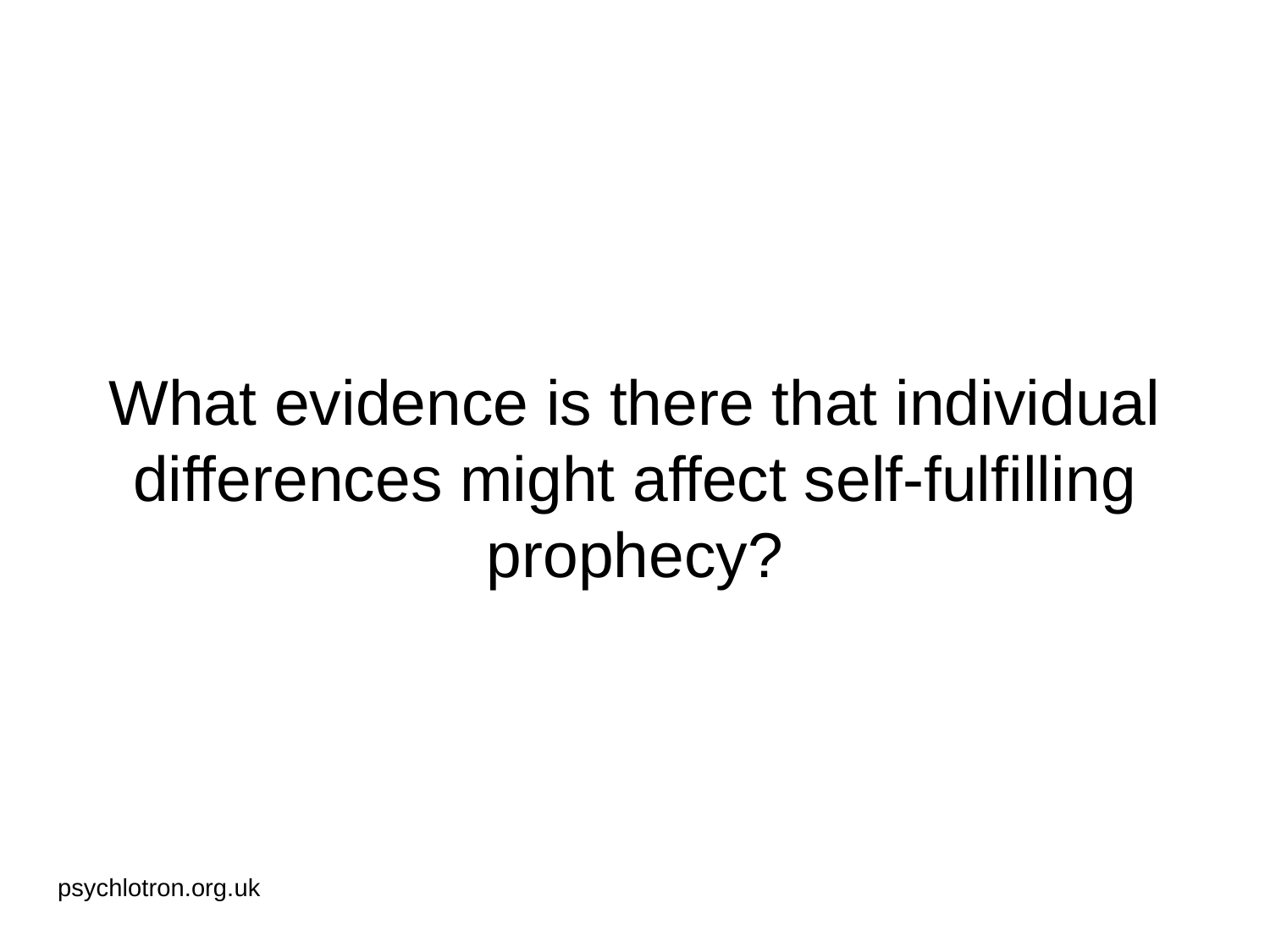

# What evidence is there that individual differences might affect self-fulfilling prophecy?